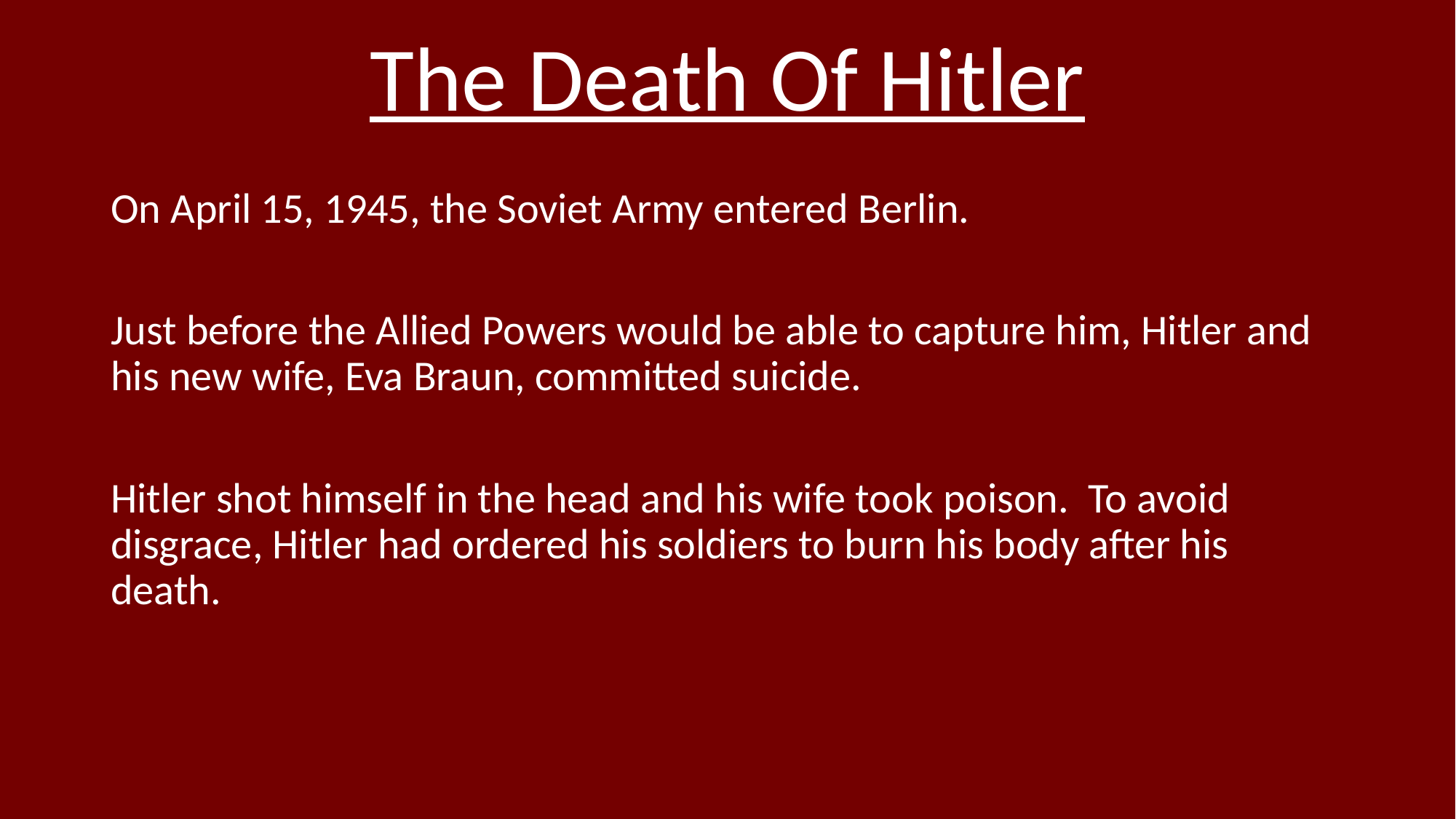

# The Death Of Hitler
On April 15, 1945, the Soviet Army entered Berlin.

Just before the Allied Powers would be able to capture him, Hitler and his new wife, Eva Braun, committed suicide.

Hitler shot himself in the head and his wife took poison.  To avoid disgrace, Hitler had ordered his soldiers to burn his body after his death.